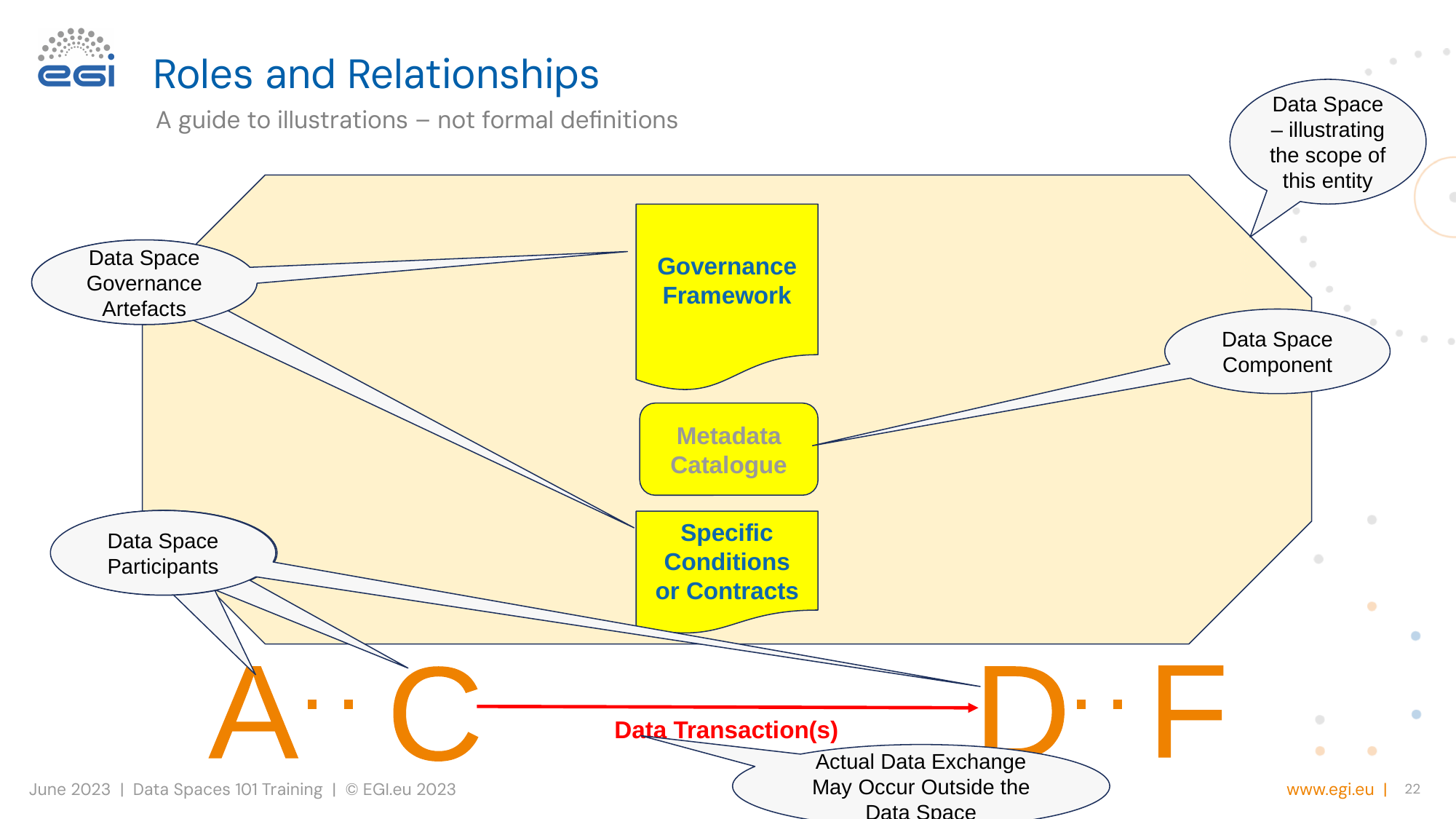

# Roles and Relationships
Data Space – illustrating the scope of this entity
A guide to illustrations – not formal definitions

Governance Framework
Data Space
Governance Artefacts
Data Space Participants
Data Space Component
Metadata Catalogue
Data Space Participants
Data Space Participants
Data Space Participants
Specific Conditions or Contracts
F
A
C
D
Data Transaction(s)
Actual Data Exchange May Occur Outside the Data Space
22